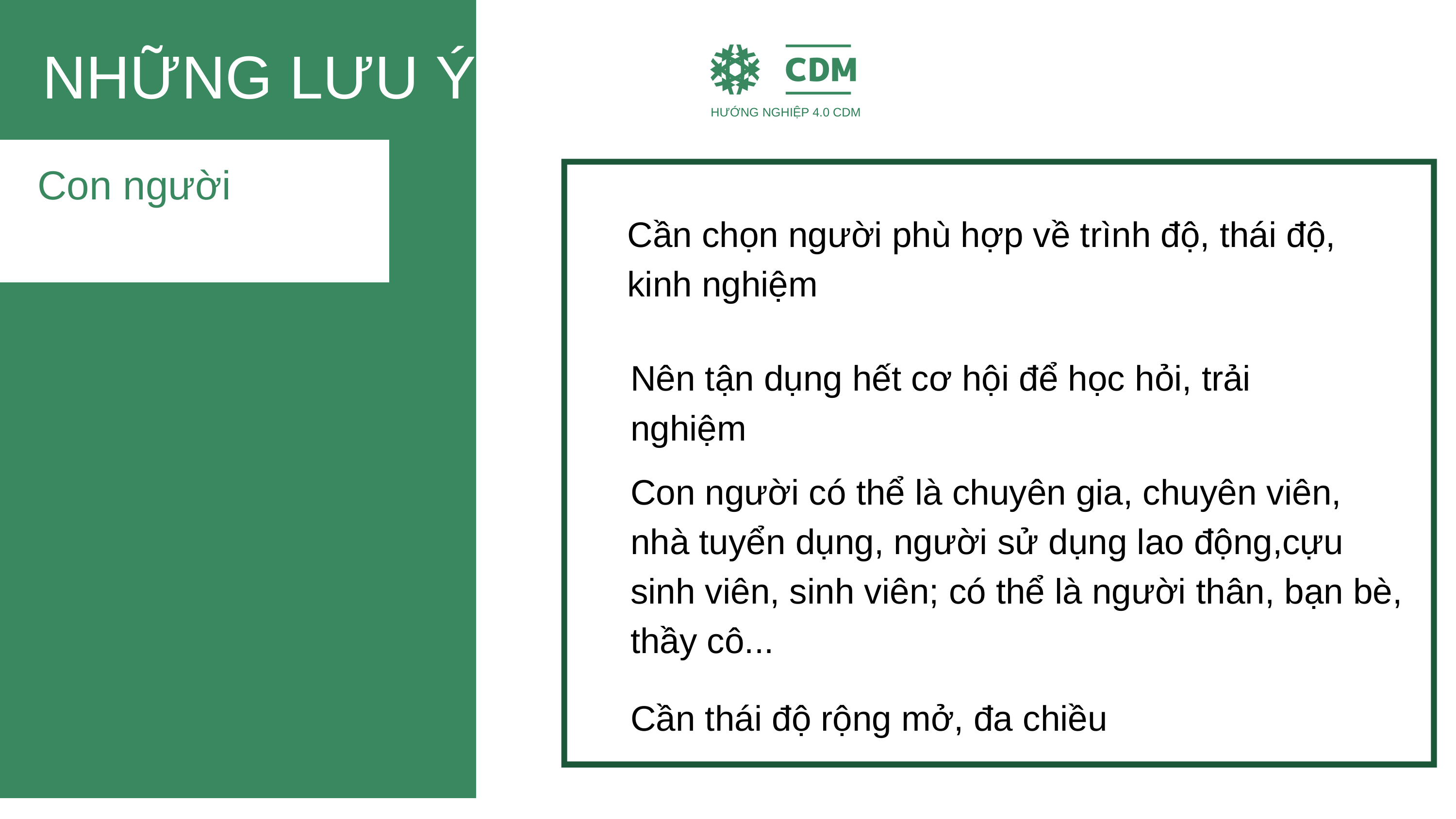

NHỮNG LƯU Ý

HƯỚNG NGHIỆP 4.0 CDM

Con người

Cần chọn người phù hợp về trình độ, thái độ, kinh nghiệm

Nên tận dụng hết cơ hội để học hỏi, trải nghiệm
Con người có thể là chuyên gia, chuyên viên, nhà tuyển dụng, người sử dụng lao động,cựu sinh viên, sinh viên; có thể là người thân, bạn bè, thầy cô...
Cần thái độ rộng mở, đa chiều